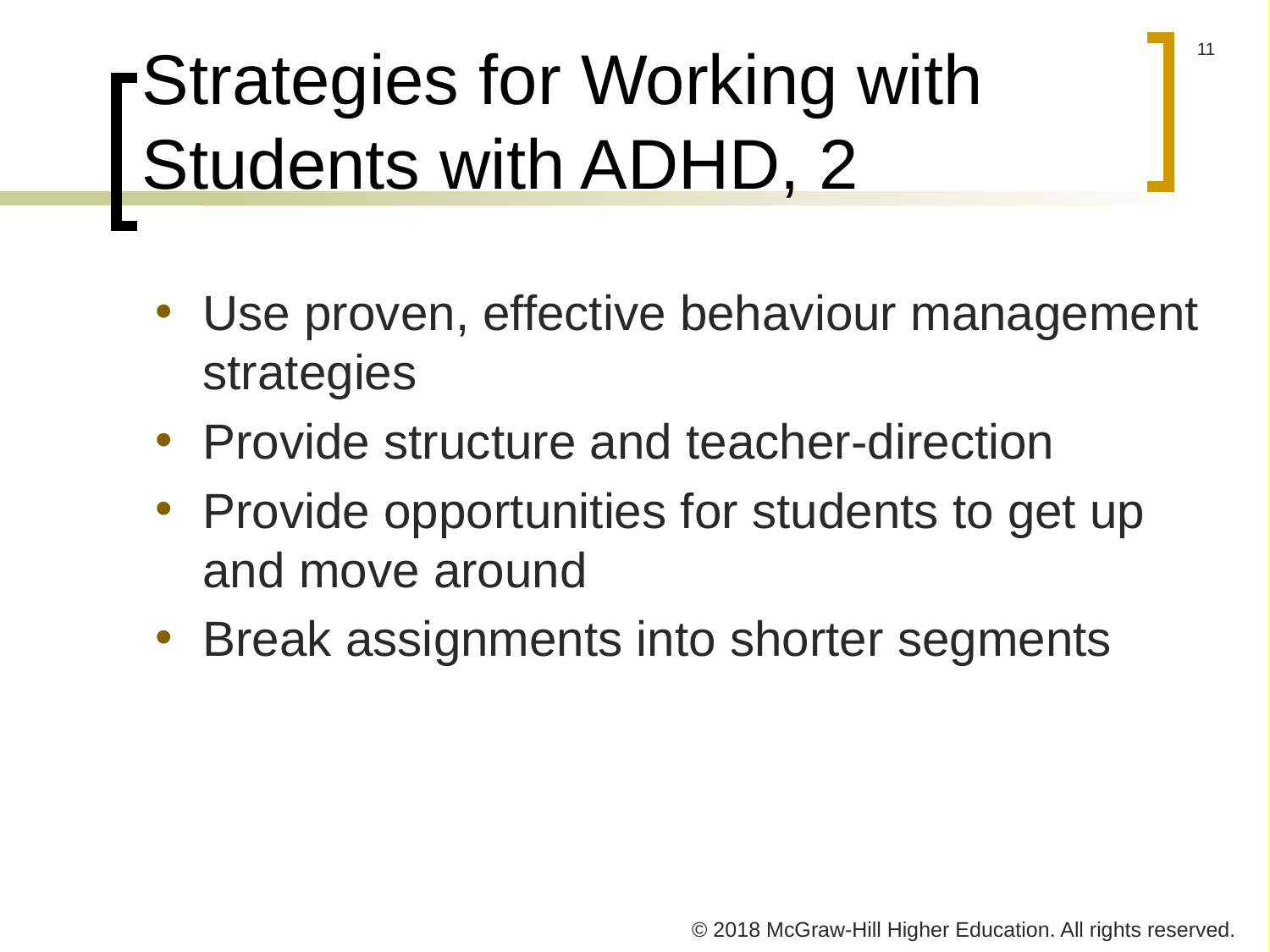

# Strategies for Working with Students with ADHD, 2
Use proven, effective behaviour management strategies
Provide structure and teacher-direction
Provide opportunities for students to get up and move around
Break assignments into shorter segments